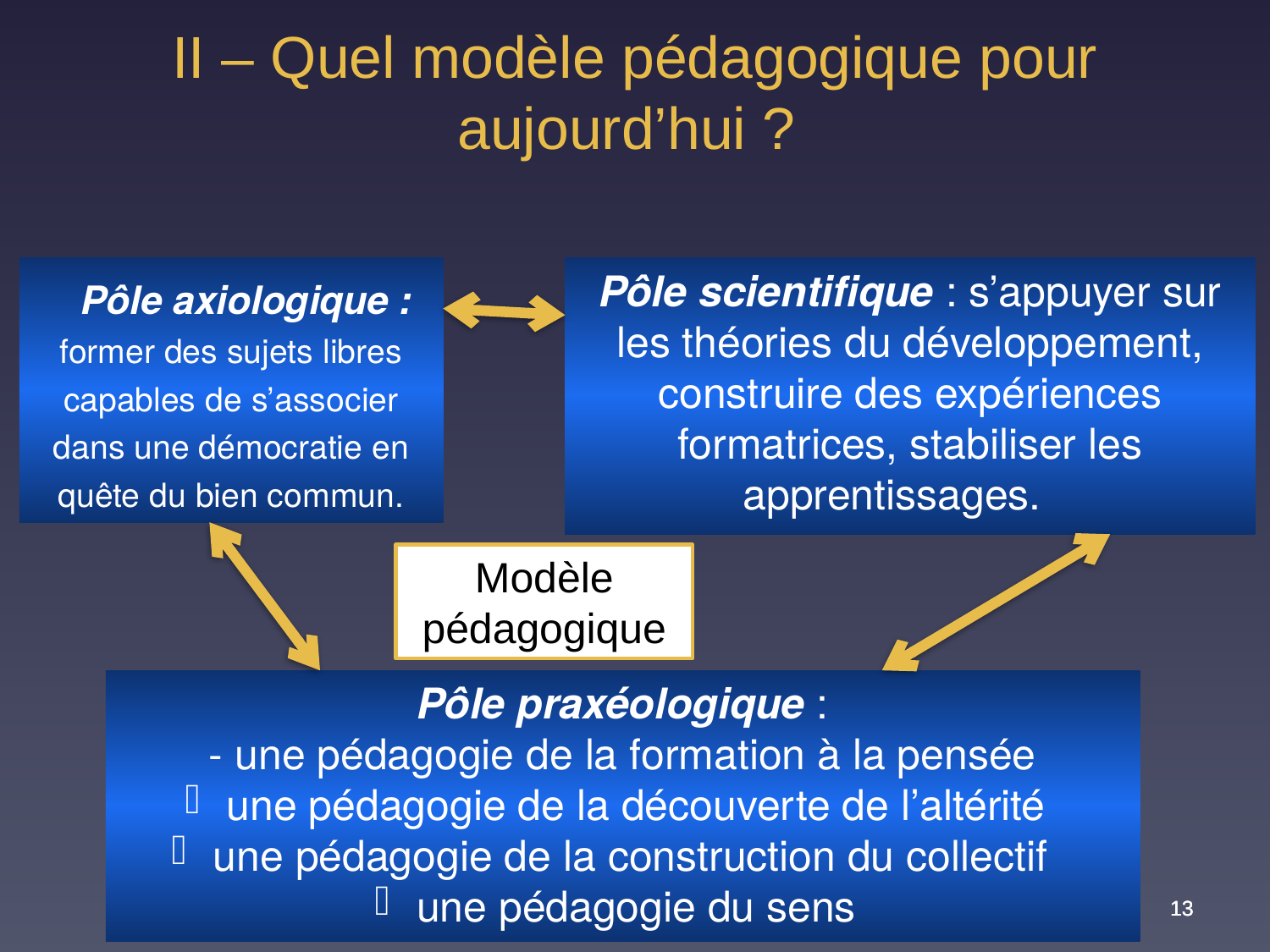

# II – Quel modèle pédagogique pour aujourd’hui ?
    Pôle axiologique : former des sujets libres capables de s’associer dans une démocratie en quête du bien commun.
Pôle scientifique : s’appuyer sur les théories du développement, construire des expériences formatrices, stabiliser les apprentissages.
Modèle pédagogique
Pôle praxéologique :
- une pédagogie de la formation à la pensée
 une pédagogie de la découverte de l’altérité
 une pédagogie de la construction du collectif
 une pédagogie du sens
13
13
13